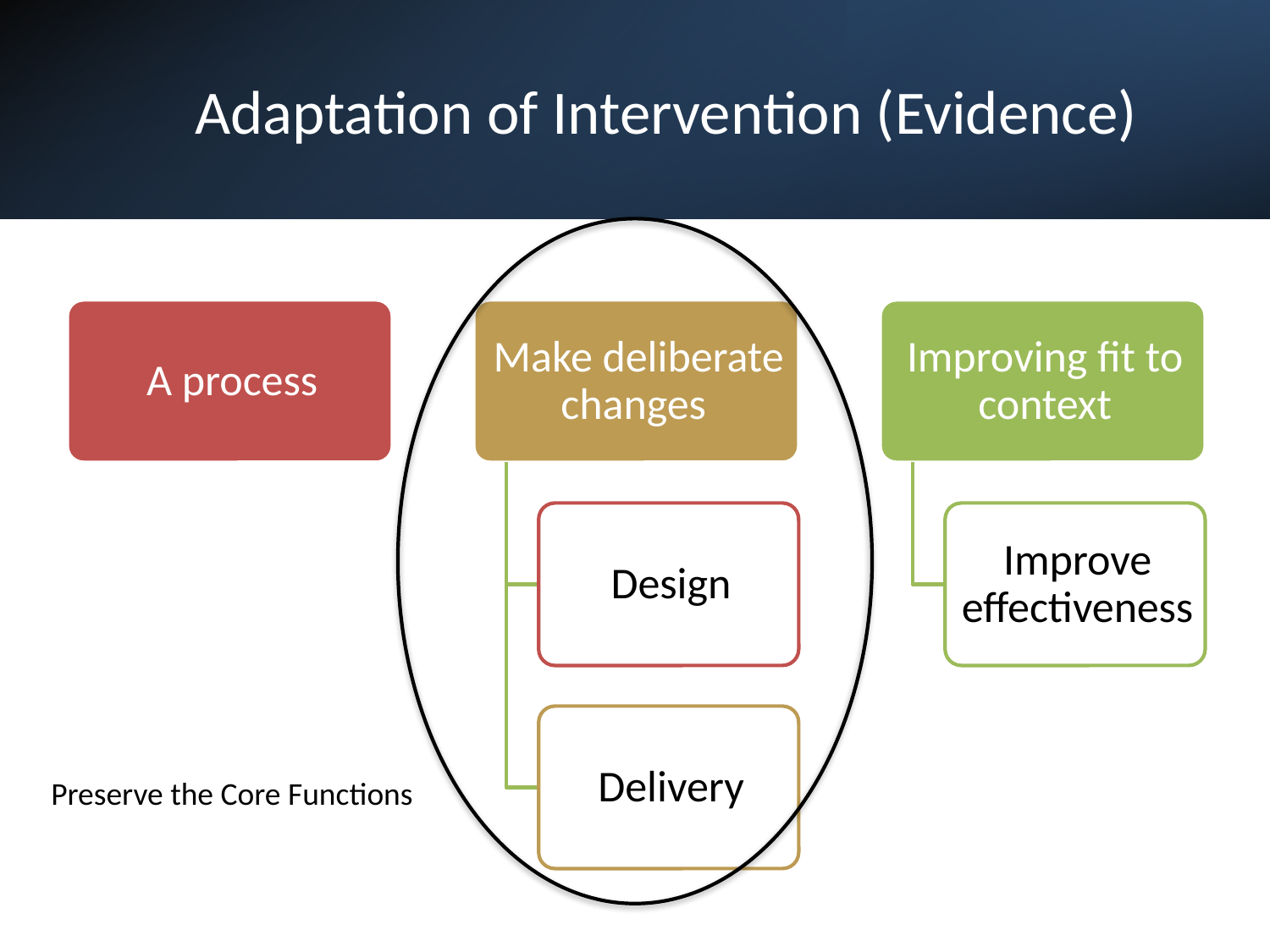

# Adaptation of Intervention (Evidence)

A process
Make deliberate changes
Design
Delivery
Improving fit to context
Improve effectiveness
Preserve the Core Functions